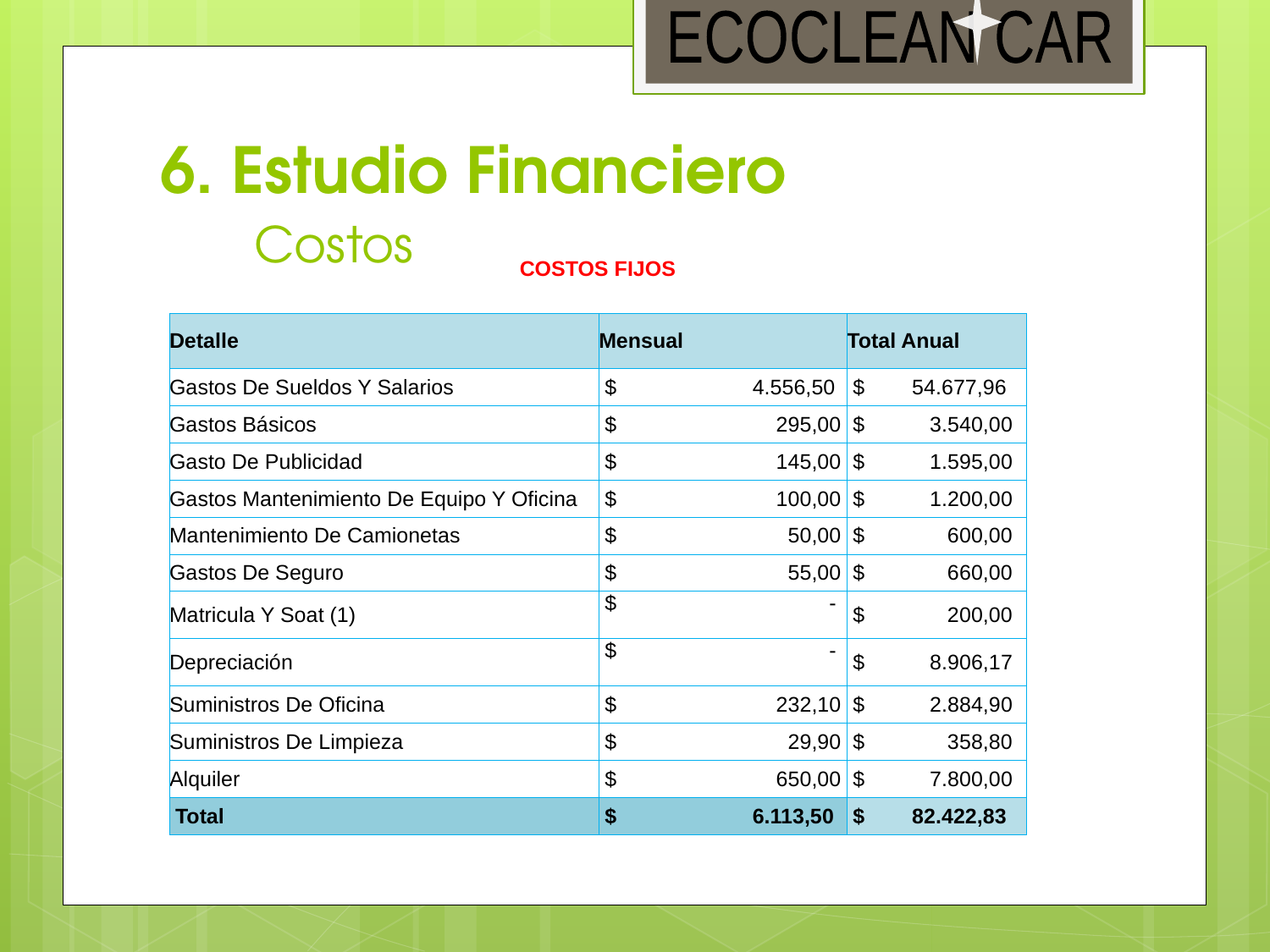

ECOCLEAN CAR
6. Estudio Financiero
| COSTOS FIJOS |  |  |  |
| --- | --- | --- | --- |
|  |  |  |  |
| Detalle |  | Mensual | Total Anual |
| Gastos De Sueldos Y Salarios |  | $ 4.556,50 | $ 54.677,96 |
| Gastos Básicos |  | $ 295,00 | $ 3.540,00 |
| Gasto De Publicidad |  | $ 145,00 | $ 1.595,00 |
| Gastos Mantenimiento De Equipo Y Oficina |  | $ 100,00 | $ 1.200,00 |
| Mantenimiento De Camionetas |  | $ 50,00 | $ 600,00 |
| Gastos De Seguro |  | $ 55,00 | $ 660,00 |
| Matricula Y Soat (1) |  | $ - | $ 200,00 |
| Depreciación |  | $ - | $ 8.906,17 |
| Suministros De Oficina |  | $ 232,10 | $ 2.884,90 |
| Suministros De Limpieza |  | $ 29,90 | $ 358,80 |
| Alquiler |  | $ 650,00 | $ 7.800,00 |
| Total |  | $ 6.113,50 | $ 82.422,83 |
# Costos